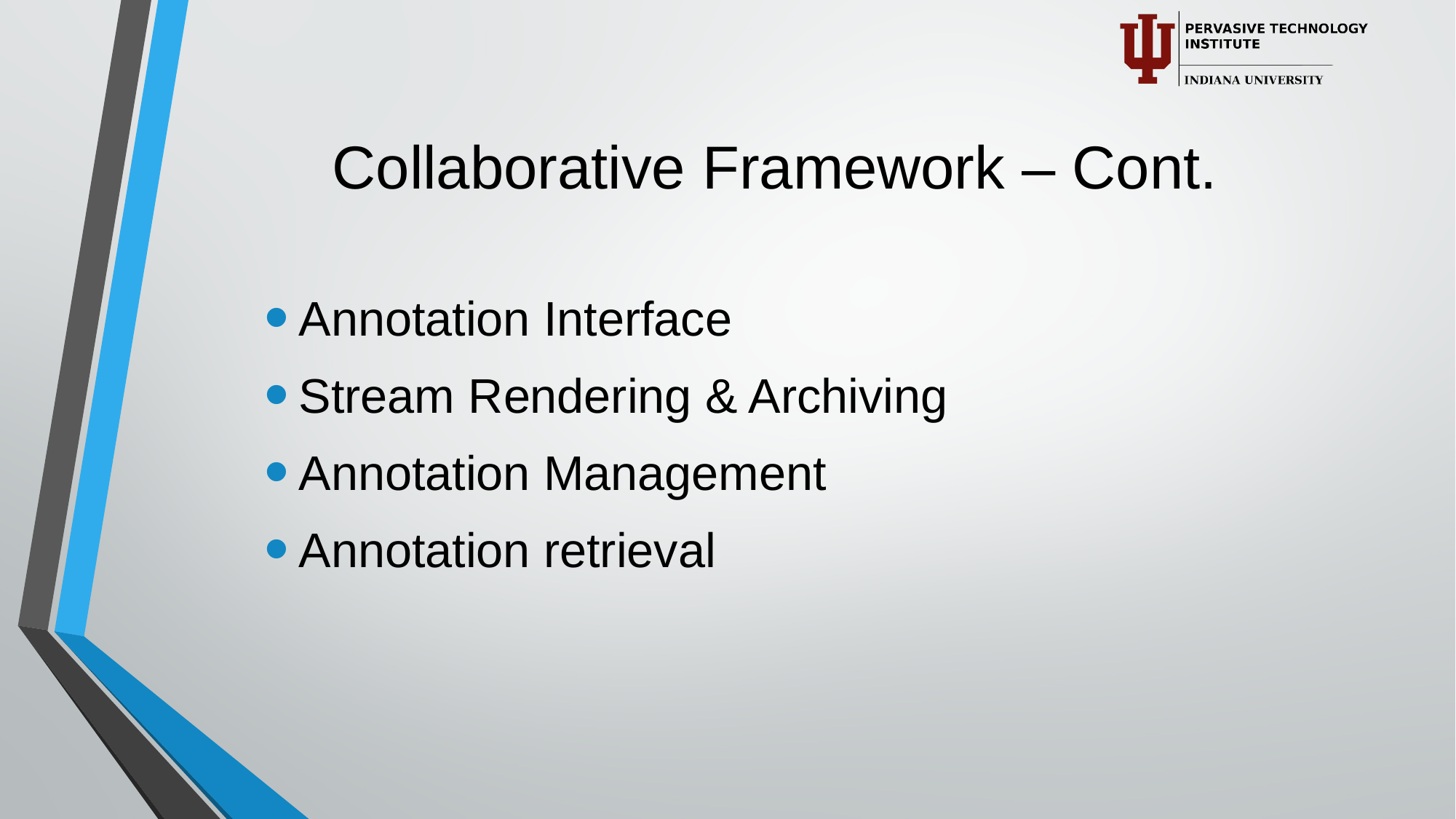

# Collaborative Framework – Cont.
Annotation Interface
Stream Rendering & Archiving
Annotation Management
Annotation retrieval